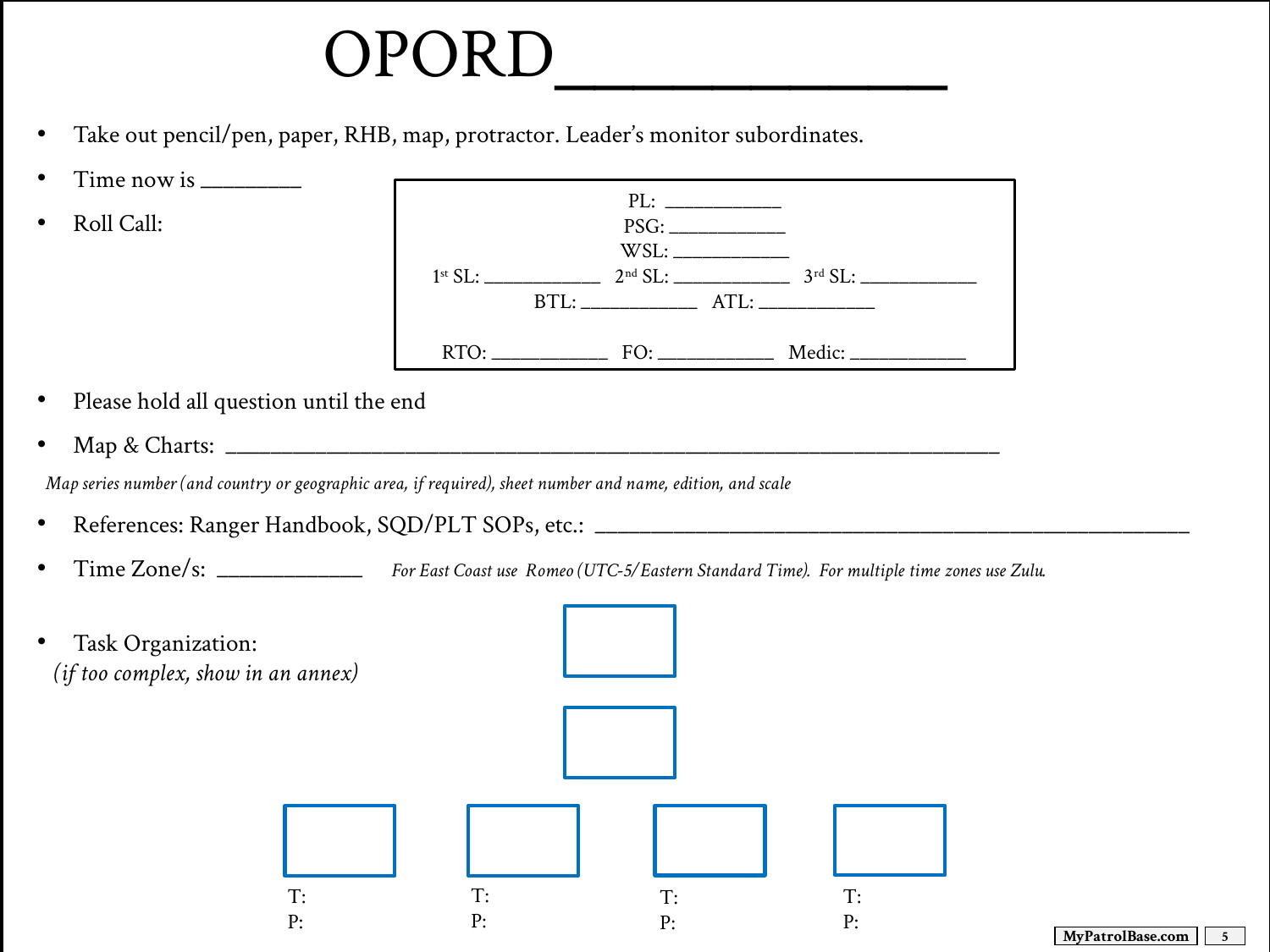

OPORD__________

 Take out pencil/pen, paper, RHB, map, protractor. Leader’s monitor subordinates.
 Time now is _________
 Roll Call:

 Please hold all question until the end
 Map & Charts:  _____________________________________________________________________
  Map series number (and country or geographic area, if required), sheet number and name, edition, and scale
 References: Ranger Handbook, SQD/PLT SOPs, etc.:  _____________________________________________________
 Time Zone/s:  _____________      For East Coast use  Romeo (UTC-5/Eastern Standard Time).  For multiple time zones use Zulu.

 Task Organization:
   (if too complex, show in an annex)
PL:  ____________
PSG: ____________
WSL: ____________
1st SL: ____________   2nd SL: ____________   3rd SL: ____________
BTL: ____________   ATL: ____________

RTO: ____________   FO: ____________   Medic: ____________

T:
P:
T:
P:
T:
P:
T:
P:
MyPatrolBase.com
5